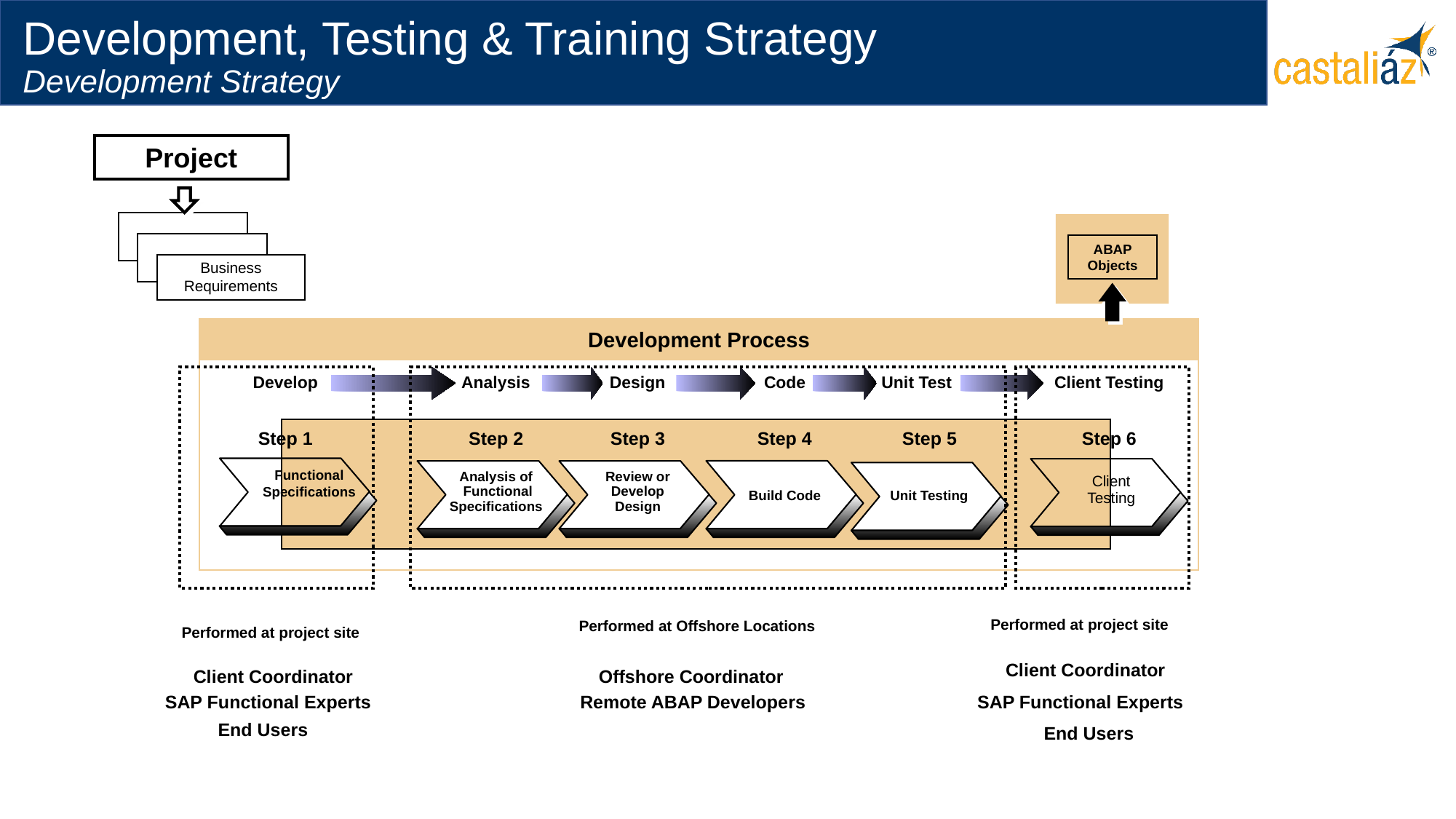

# Development, Testing & Training Strategy Development Strategy
Project

ABAP Objects

Business
Requirements

Development Process

Develop

Analysis

Design

Code

Unit Test

Client Testing

Step 1
Step 2
Step 3
Step 4
Step 5
Step 6
Client
Testing

Functional Specifications

Analysis of
 Functional
Specifications
Review or Develop Design
Unit Testing
Build Code
Performed at project site
Performed at Offshore Locations
  Performed at project site
Client Coordinator
Client Coordinator
Offshore Coordinator
SAP Functional Experts
Remote ABAP Developers
SAP Functional Experts
End Users
End Users